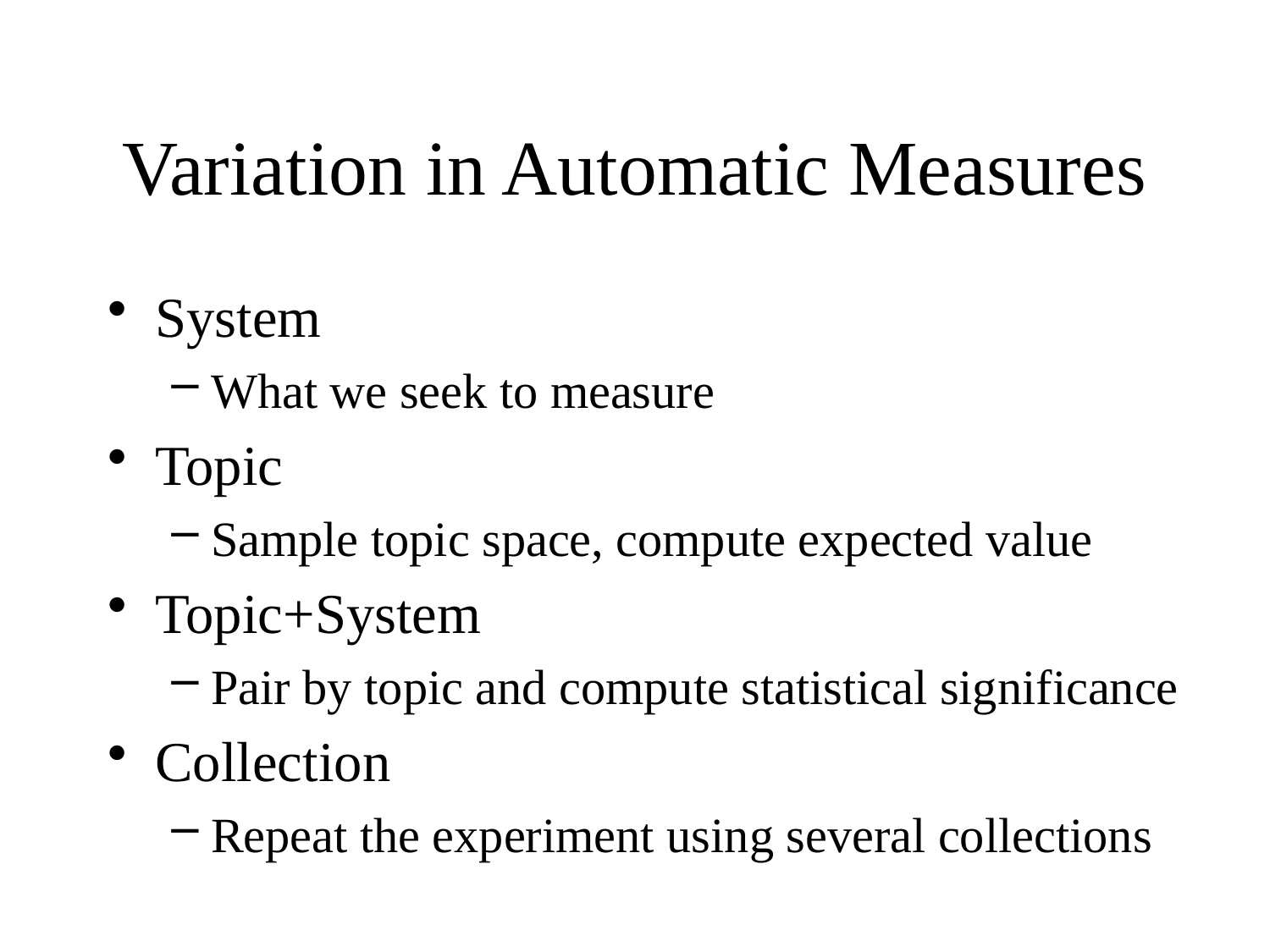

# Variation in Automatic Measures
System
What we seek to measure
Topic
Sample topic space, compute expected value
Topic+System
Pair by topic and compute statistical significance
Collection
Repeat the experiment using several collections